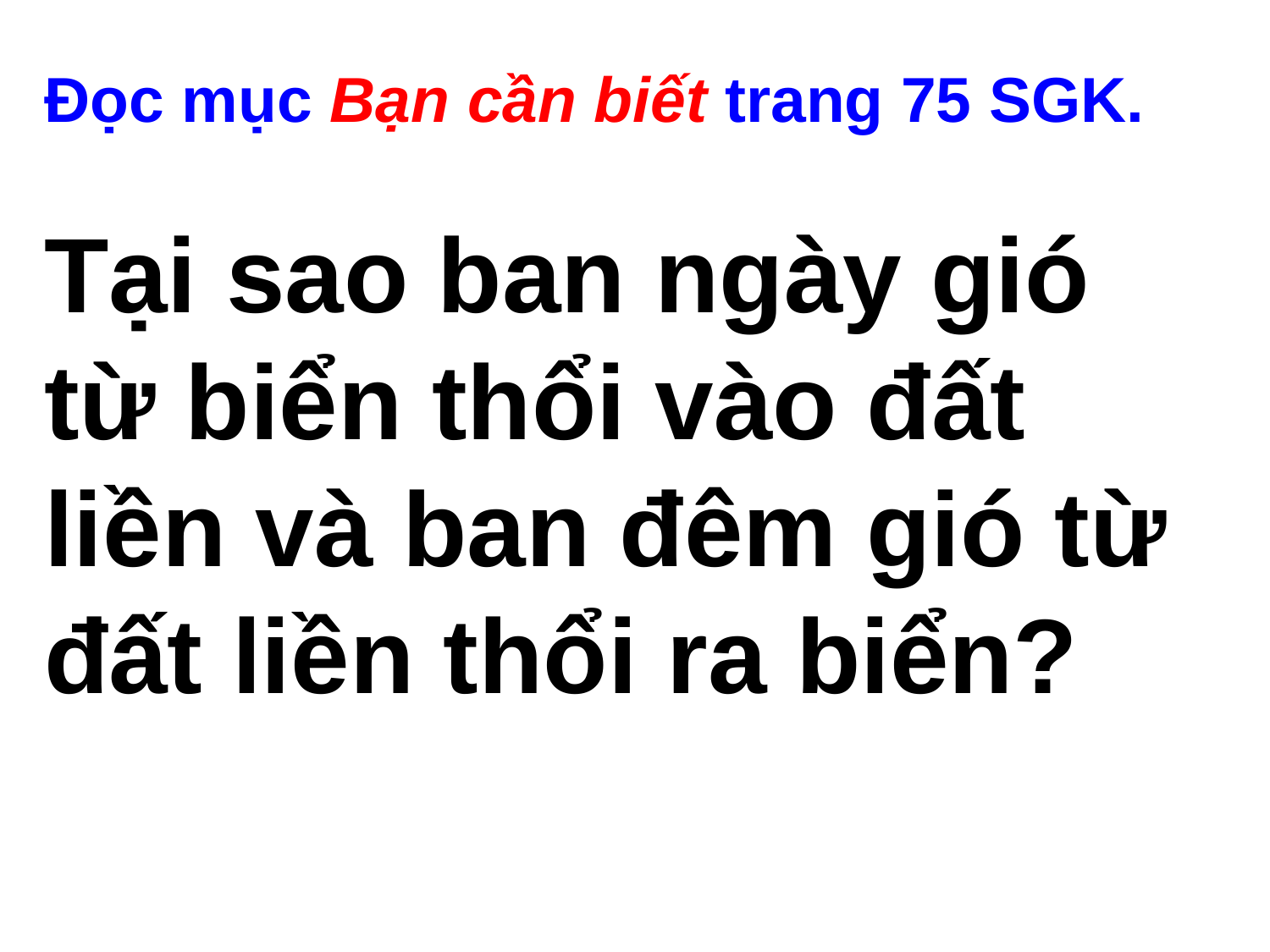

Đọc mục Bạn cần biết trang 75 SGK.
Tại sao ban ngày gió từ biển thổi vào đất liền và ban đêm gió từ đất liền thổi ra biển?